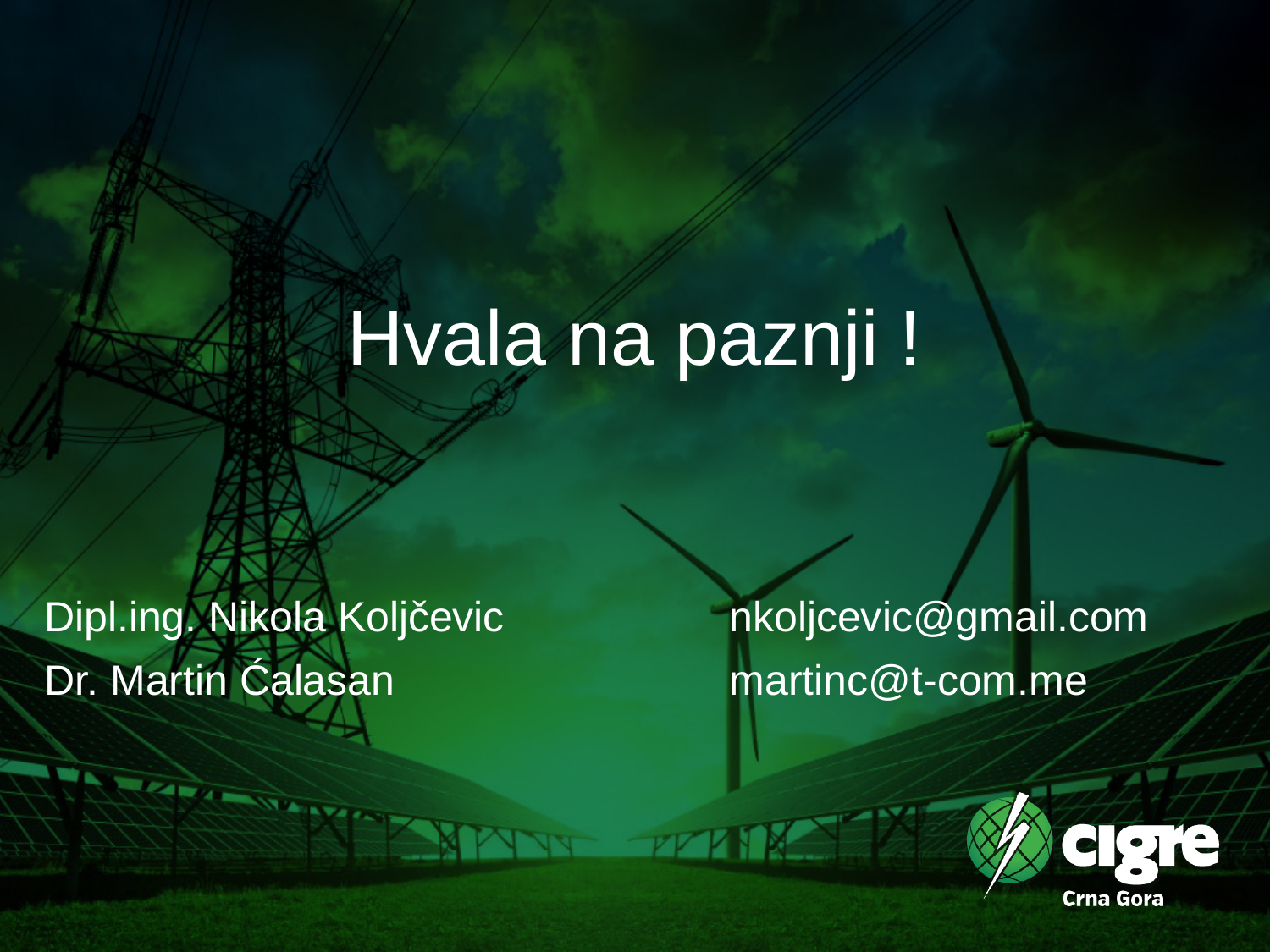

# Hvala na paznji !
Dipl.ing. Nikola Koljčevic                   nkoljcevic@gmail.com
Dr. Martin Ćalasan		               martinc@t-com.me